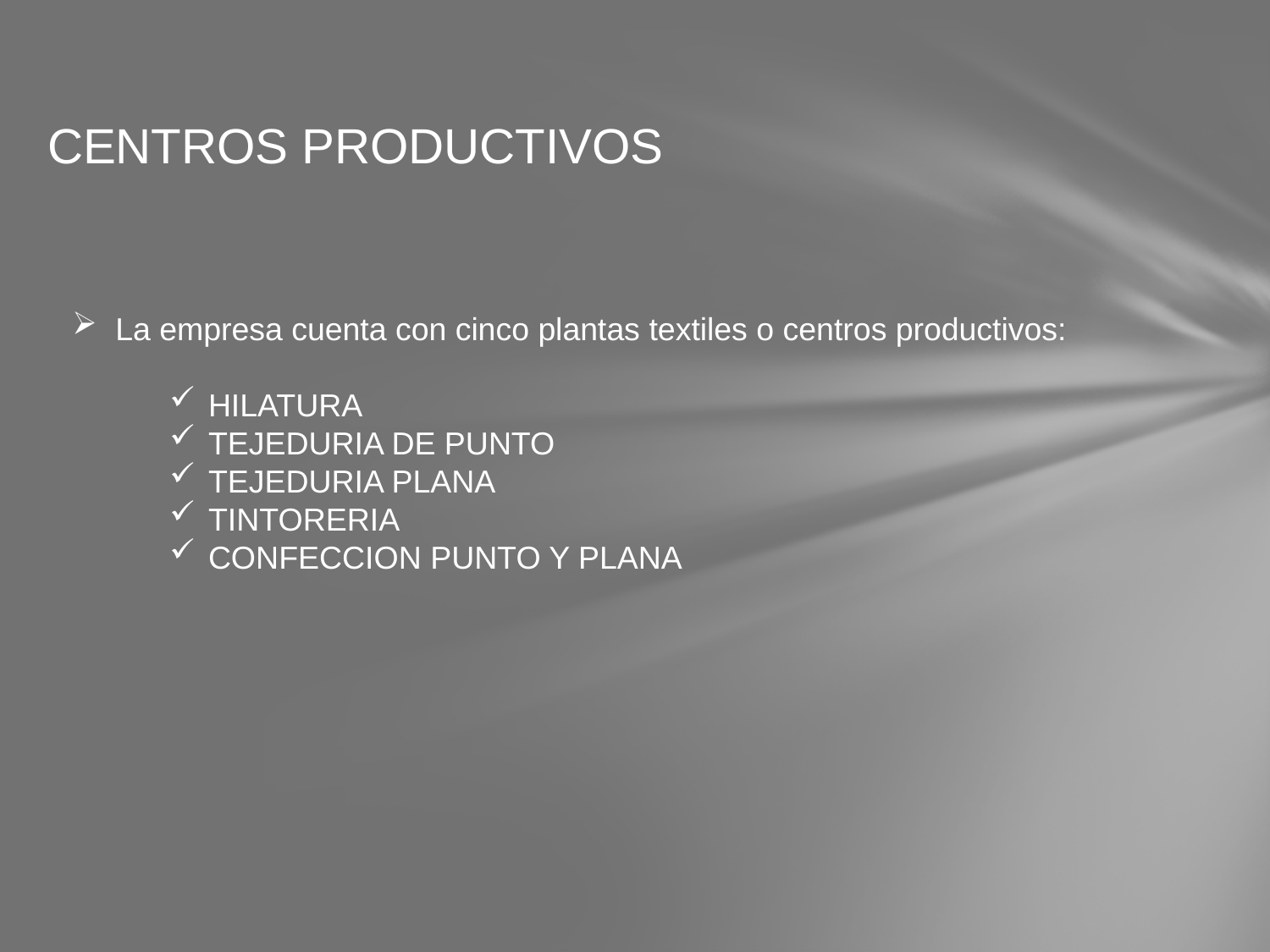

# CENTROS PRODUCTIVOS

  La empresa cuenta con cinco plantas textiles o centros productivos:

 HILATURA
 TEJEDURIA DE PUNTO
 TEJEDURIA PLANA
 TINTORERIA
 CONFECCION PUNTO Y PLANA